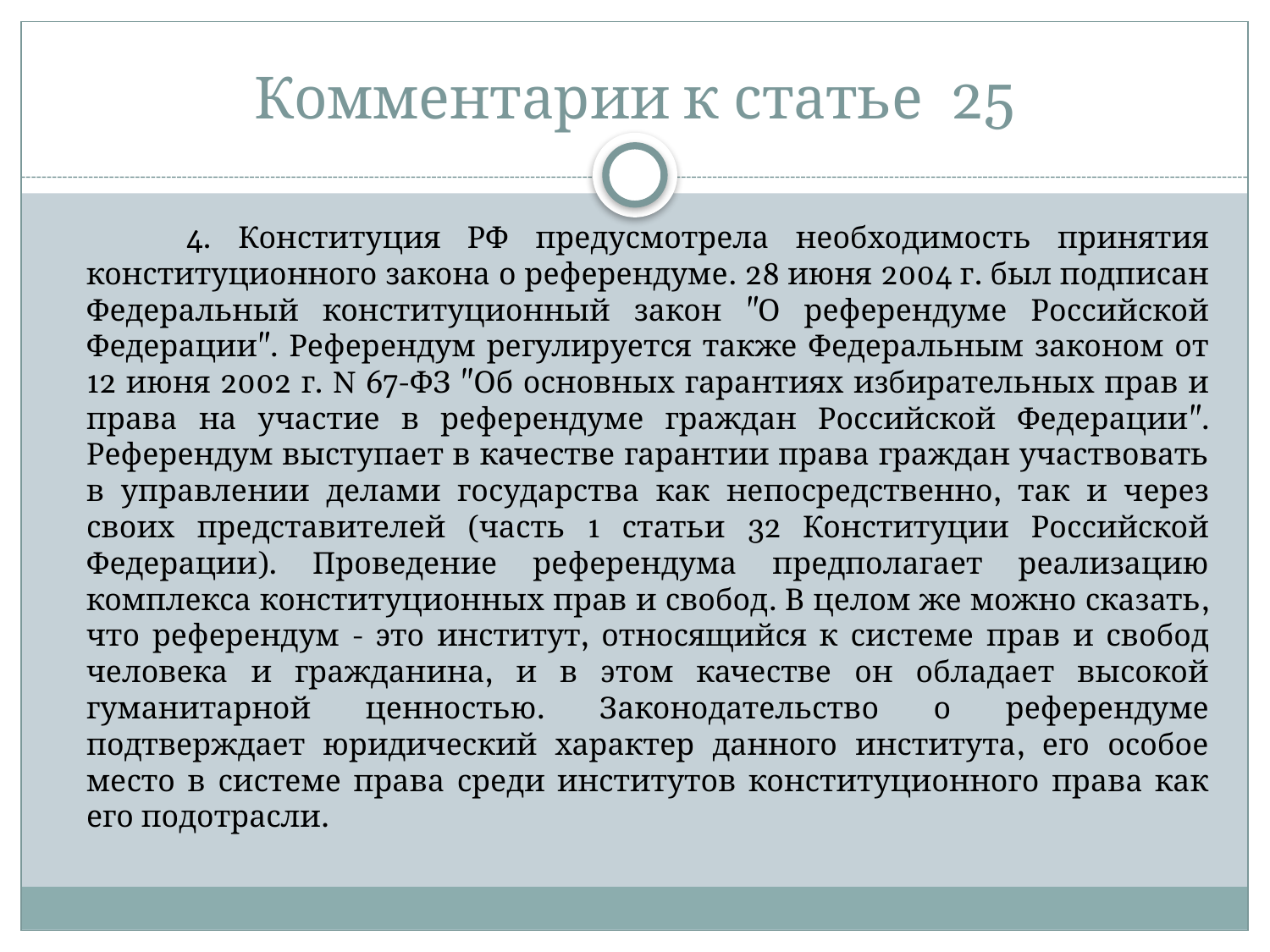

# Комментарии к статье  25
     4. Конституция РФ предусмотрела необходимость принятия конституционного закона о референдуме. 28 июня 2004 г. был подписан Федеральный конституционный закон "О референдуме Российской Федерации". Референдум регулируется также Федеральным законом от 12 июня 2002 г. N 67-ФЗ "Об основных гарантиях избирательных прав и права на участие в референдуме граждан Российской Федерации". Референдум выступает в качестве гарантии права граждан участвовать в управлении делами государства как непосредственно, так и через своих представителей (часть 1 статьи 32 Конституции Российской Федерации). Проведение референдума предполагает реализацию комплекса конституционных прав и свобод. В целом же можно сказать, что референдум - это институт, относящийся к системе прав и свобод человека и гражданина, и в этом качестве он обладает высокой гуманитарной ценностью. Законодательство о референдуме подтверждает юридический характер данного института, его особое место в системе права среди институтов конституционного права как его подотрасли.